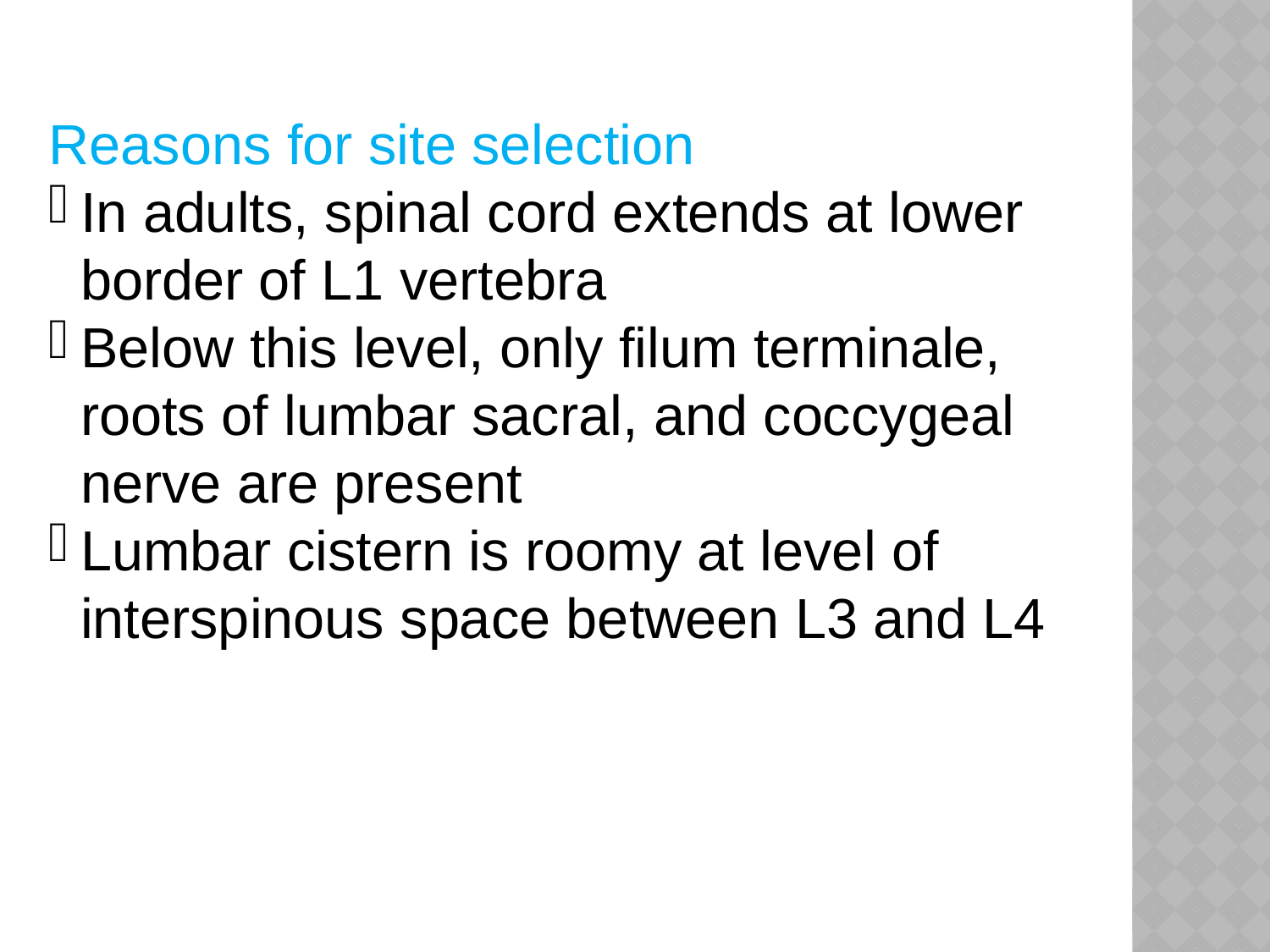

Reasons for site selection
In adults, spinal cord extends at lower border of L1 vertebra
Below this level, only filum terminale, roots of lumbar sacral, and coccygeal nerve are present
Lumbar cistern is roomy at level of interspinous space between L3 and L4